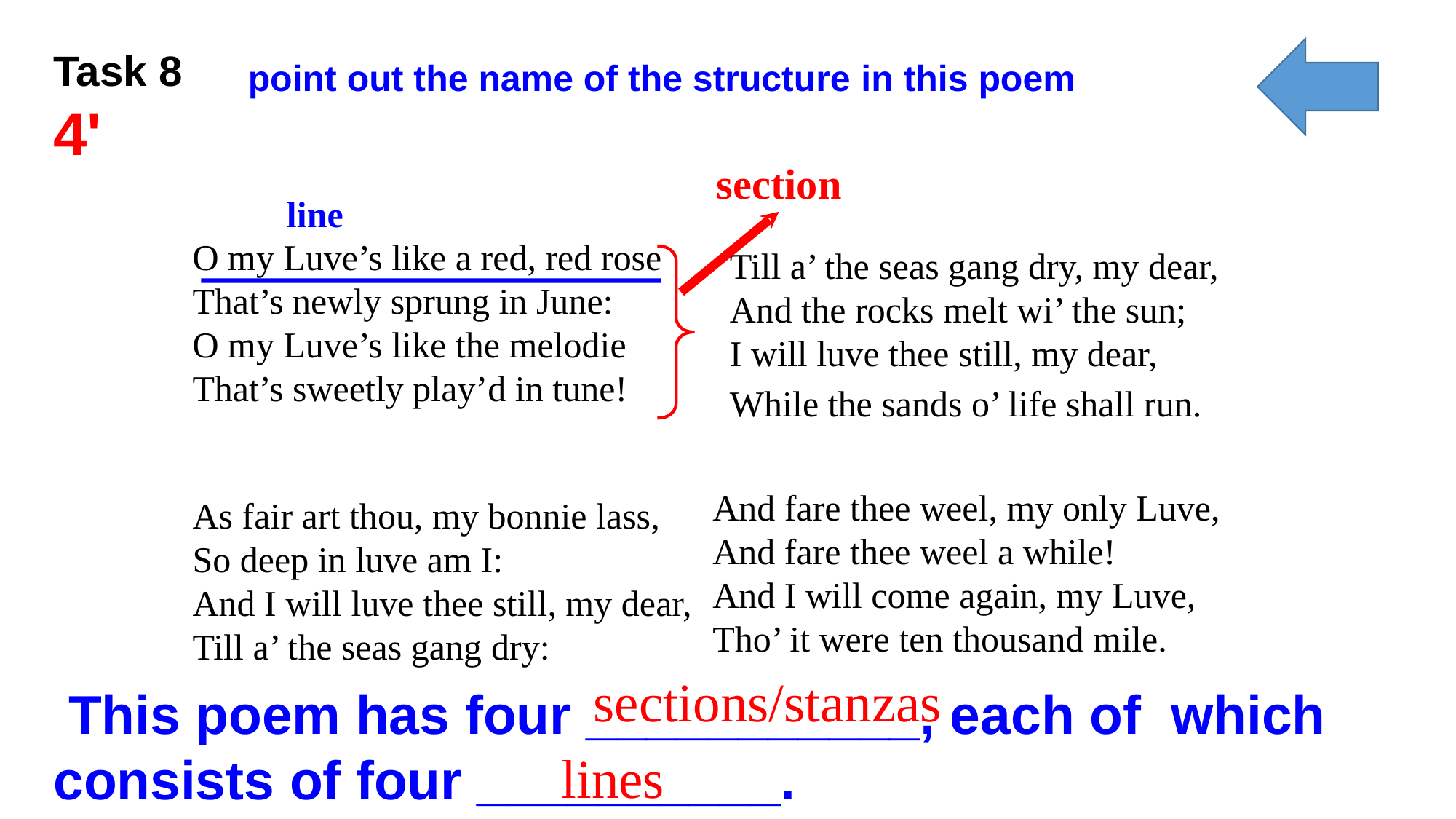

Task 8
4'

point out the name of the structure in this poem
section
line

O my Luve’s like a red, red rose
That’s newly sprung in June:
O my Luve’s like the melodie
That’s sweetly play’d in tune!
Till a’ the seas gang dry, my dear,
And the rocks melt wi’ the sun;
I will luve thee still, my dear,
While the sands o’ life shall run.

And fare thee weel, my only Luve,
And fare thee weel a while!
And I will come again, my Luve,
Tho’ it were ten thousand mile.

As fair art thou, my bonnie lass,
So deep in luve am I:
And I will luve thee still, my dear,
Till a’ the seas gang dry:
sections/stanzas
 This poem has four ___________, each of  which
consists of four __________.
lines